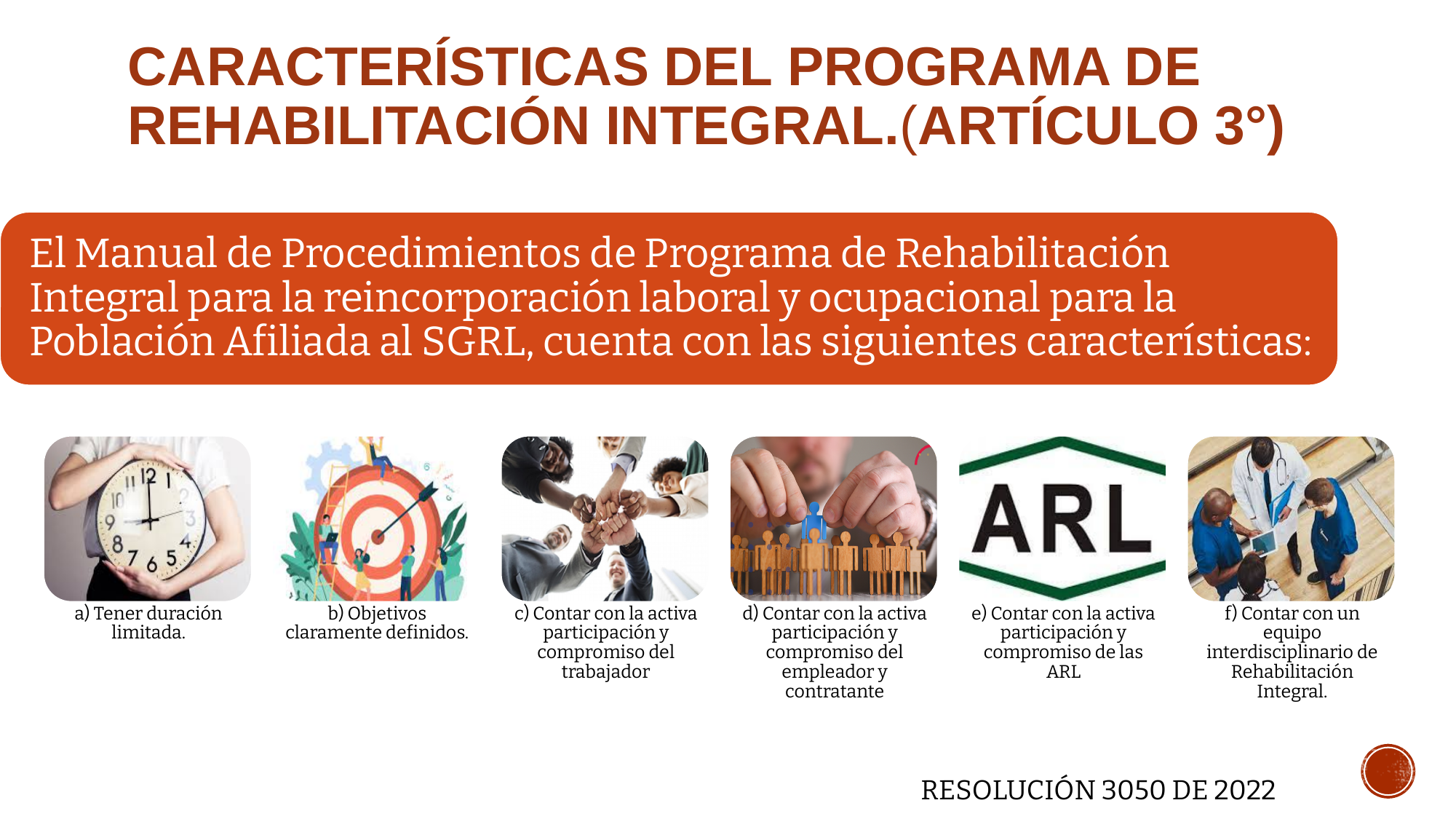

Características del Programa de Rehabilitación Integral.(Artículo 3°)
El Manual de Procedimientos de Programa de Rehabilitación Integral para la reincorporación laboral y ocupacional para la Población Afiliada al SGRL, cuenta con las siguientes características:

a) Tener duración limitada.
b) Objetivos claramente definidos.
c) Contar con la activa participación y compromiso del trabajador
d) Contar con la activa participación y compromiso del empleador y contratante
e) Contar con la activa participación y compromiso de las ARL
f) Contar con un equipo interdisciplinario de Rehabilitación Integral.
RESOLUCIÓN 3050 DE 2022